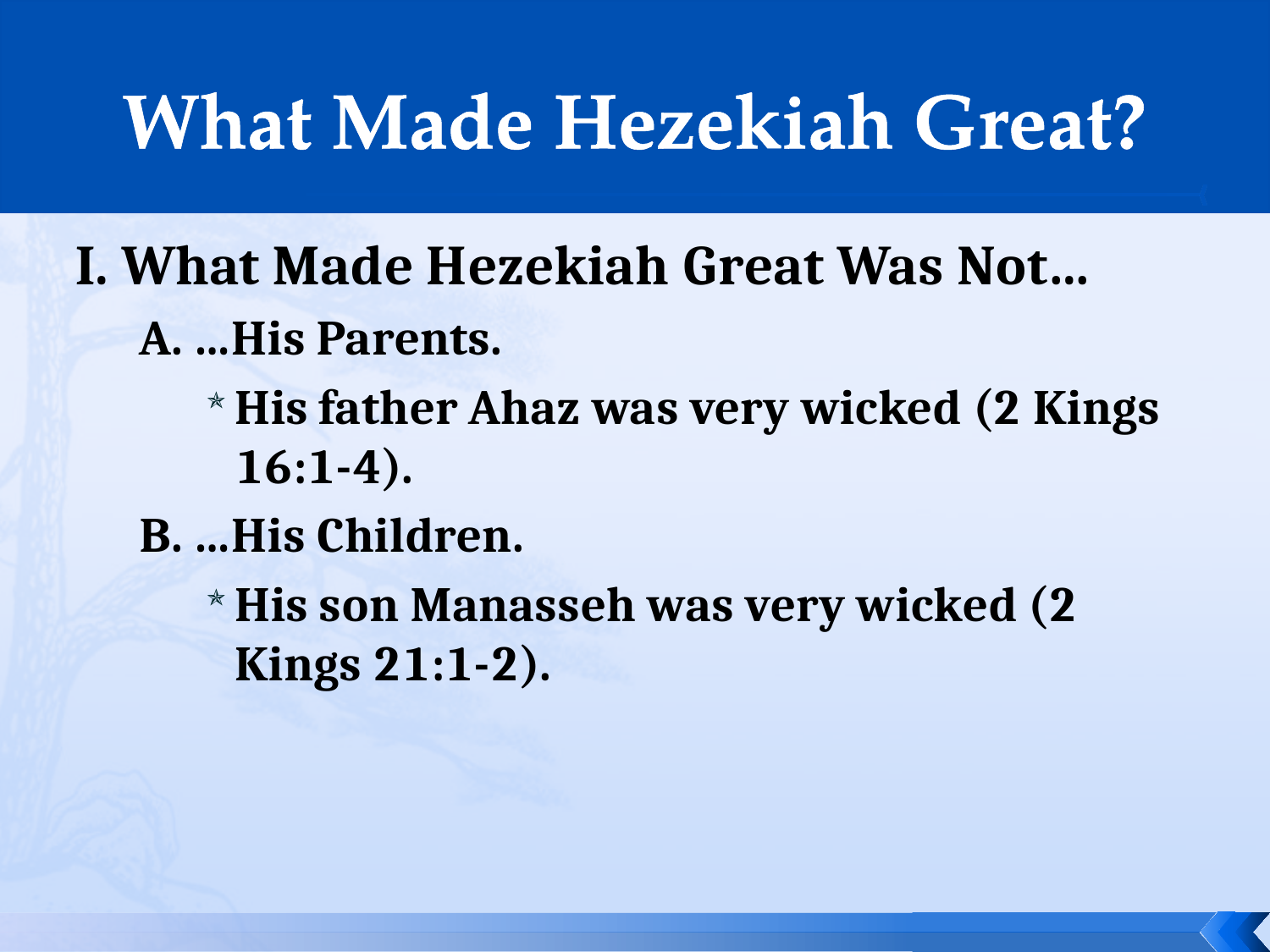

# What Made Hezekiah Great?
I. What Made Hezekiah Great Was Not…
A. …His Parents.
His father Ahaz was very wicked (2 Kings 16:1-4).
B. …His Children.
His son Manasseh was very wicked (2 Kings 21:1-2).